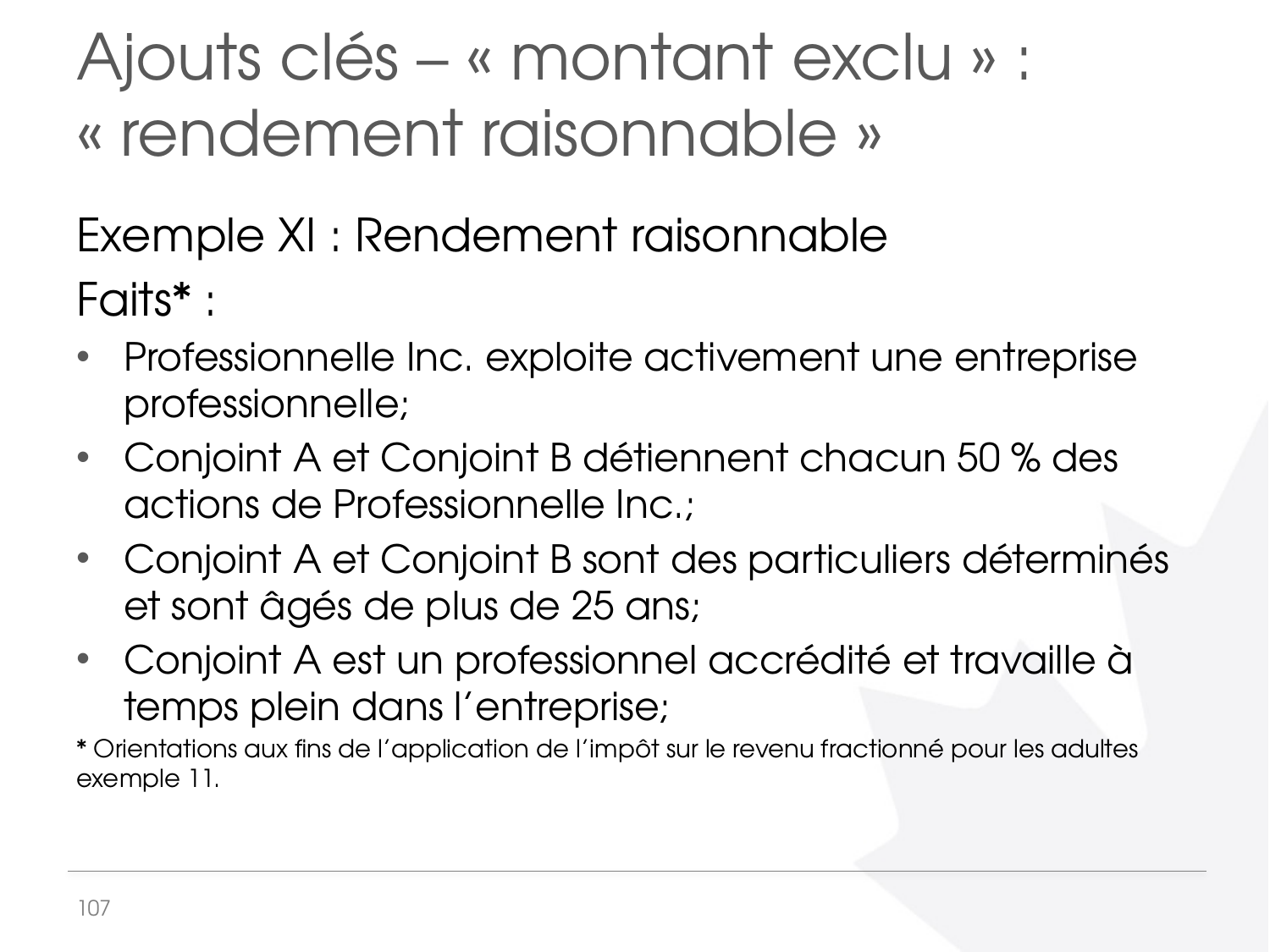

# Ajouts clés – « montant exclu » :  « rendement raisonnable »
Exemple XI : Rendement raisonnable
Faits* :
Professionnelle Inc. exploite activement une entreprise professionnelle;
Conjoint A et Conjoint B détiennent chacun 50 % des actions de Professionnelle Inc.;
Conjoint A et Conjoint B sont des particuliers déterminés et sont âgés de plus de 25 ans;
Conjoint A est un professionnel accrédité et travaille à temps plein dans l’entreprise;
* Orientations aux fins de l’application de l’impôt sur le revenu fractionné pour les adultes exemple 11.
107